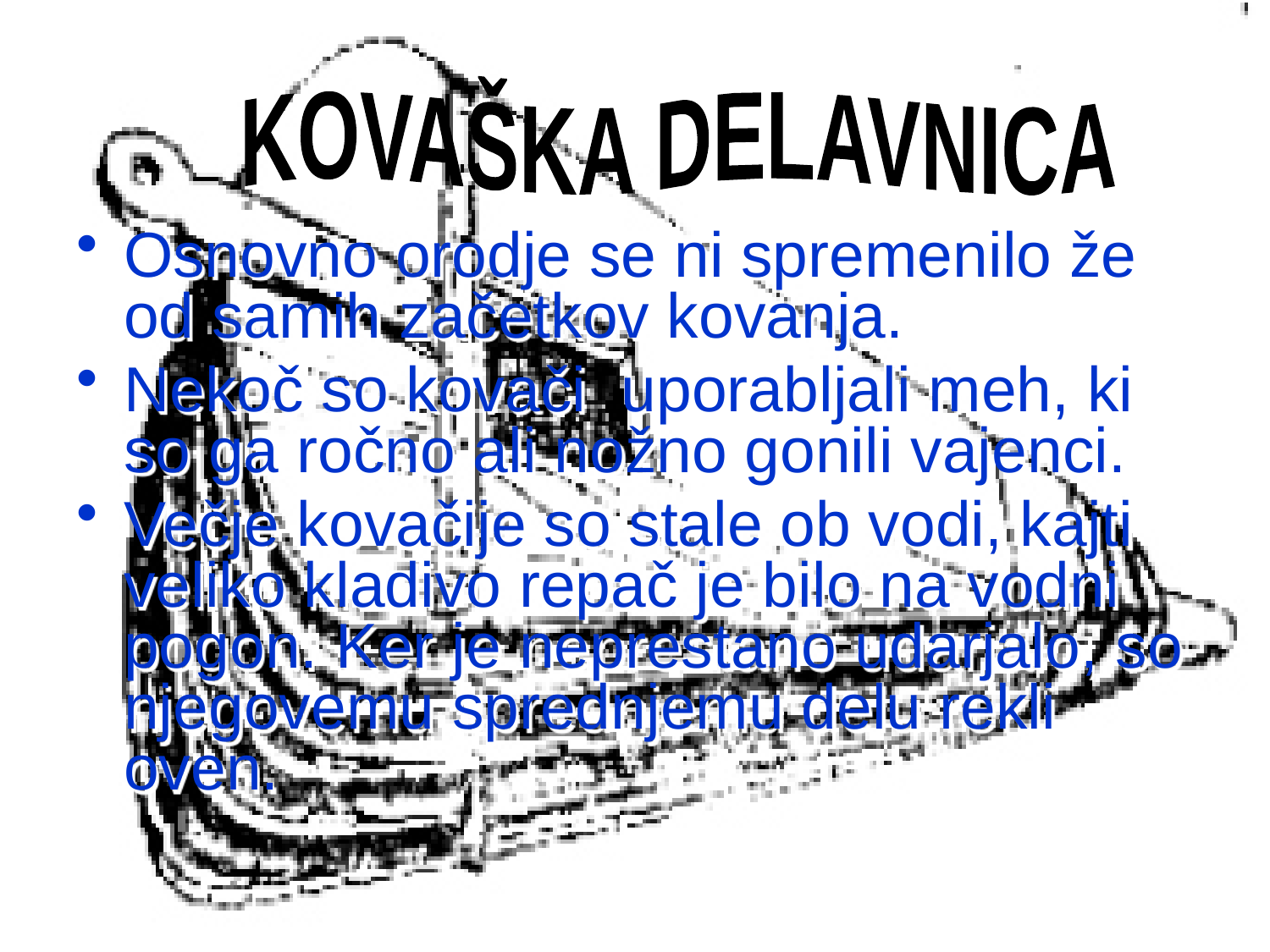

KOVAŠKA DELAVNICA
Osnovno orodje se ni spremenilo že od samih začetkov kovanja.
Nekoč so kovači  uporabljali meh, ki so ga ročno ali nožno gonili vajenci.
Večje kovačije so stale ob vodi, kajti veliko kladivo repač je bilo na vodni pogon. Ker je neprestano udarjalo, so njegovemu sprednjemu delu rekli oven.